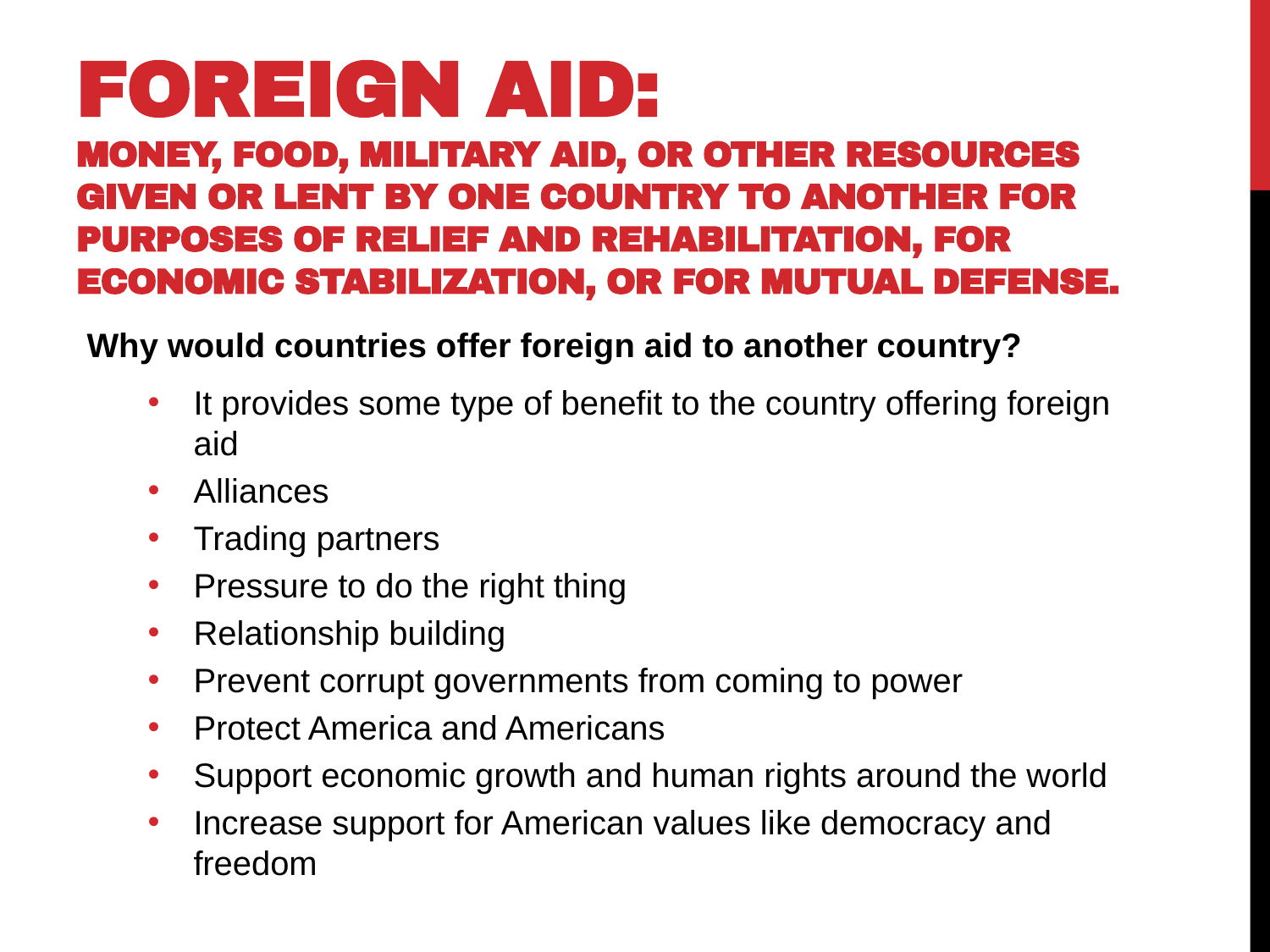

# Foreign Aid: money, food, Military Aid, or other resources given or lent by one country to another for purposes of relief and rehabilitation, for economic stabilization, or for mutual defense.
Why would countries offer foreign aid to another country?
It provides some type of benefit to the country offering foreign aid
Alliances
Trading partners
Pressure to do the right thing
Relationship building
Prevent corrupt governments from coming to power
Protect America and Americans
Support economic growth and human rights around the world
Increase support for American values like democracy and freedom